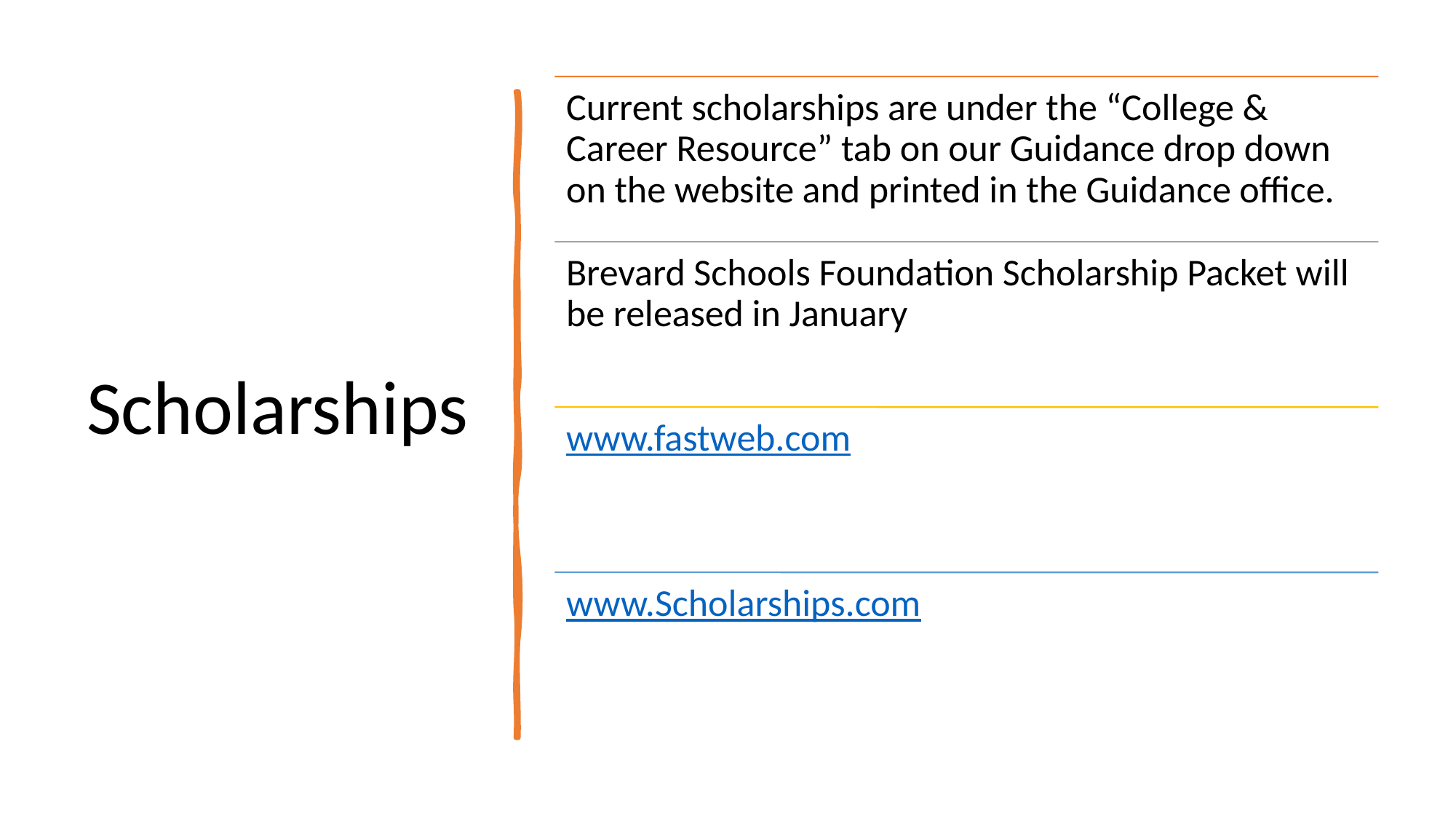

Current scholarships are under the “College & Career Resource” tab on our Guidance drop down on the website and printed in the Guidance office.
Brevard Schools Foundation Scholarship Packet will be released in January
www.fastweb.com
www.Scholarships.com
# Scholarships